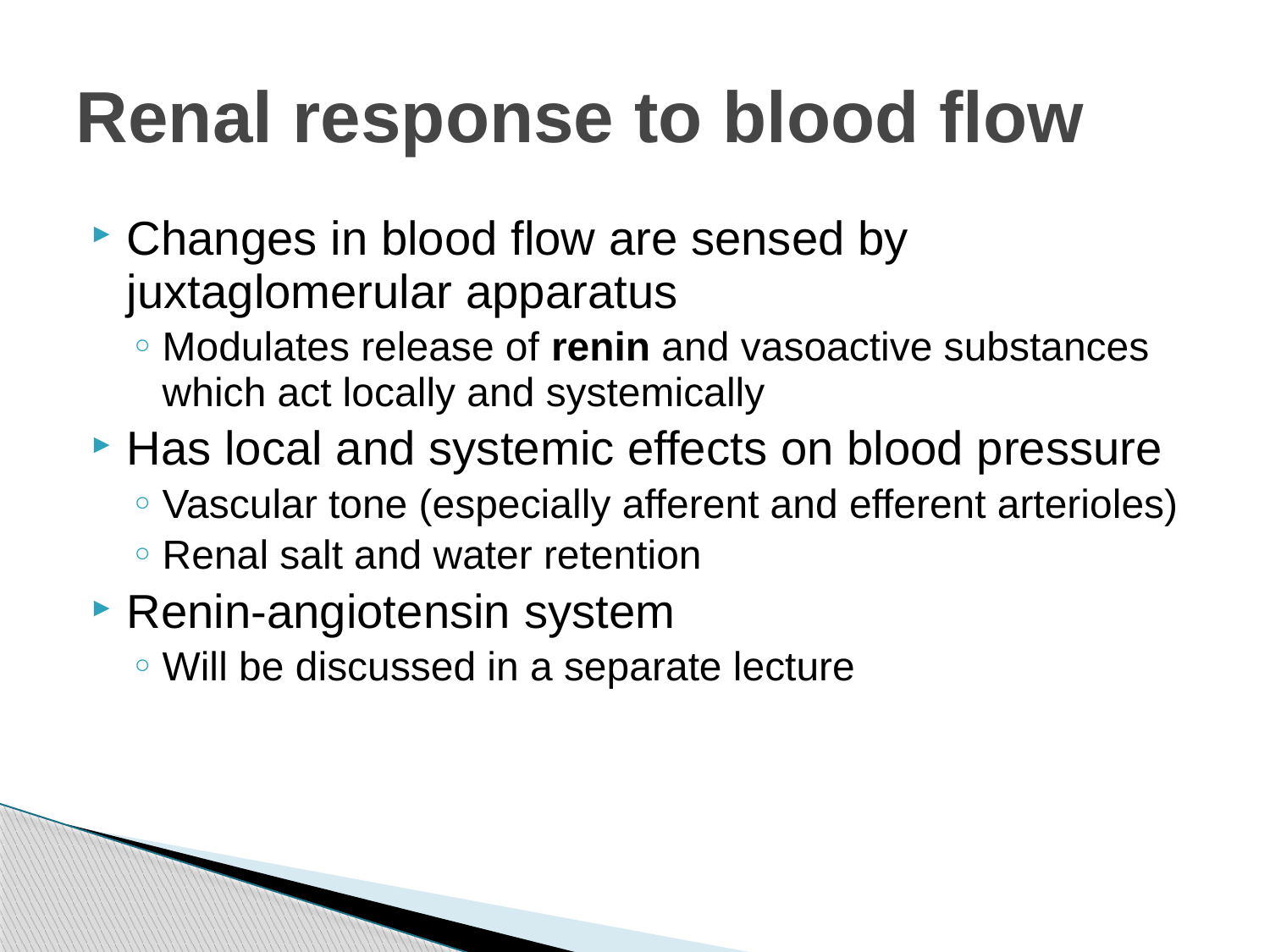

# Renal response to blood flow
Changes in blood flow are sensed by juxtaglomerular apparatus
Modulates release of renin and vasoactive substances which act locally and systemically
Has local and systemic effects on blood pressure
Vascular tone (especially afferent and efferent arterioles)
Renal salt and water retention
Renin-angiotensin system
Will be discussed in a separate lecture